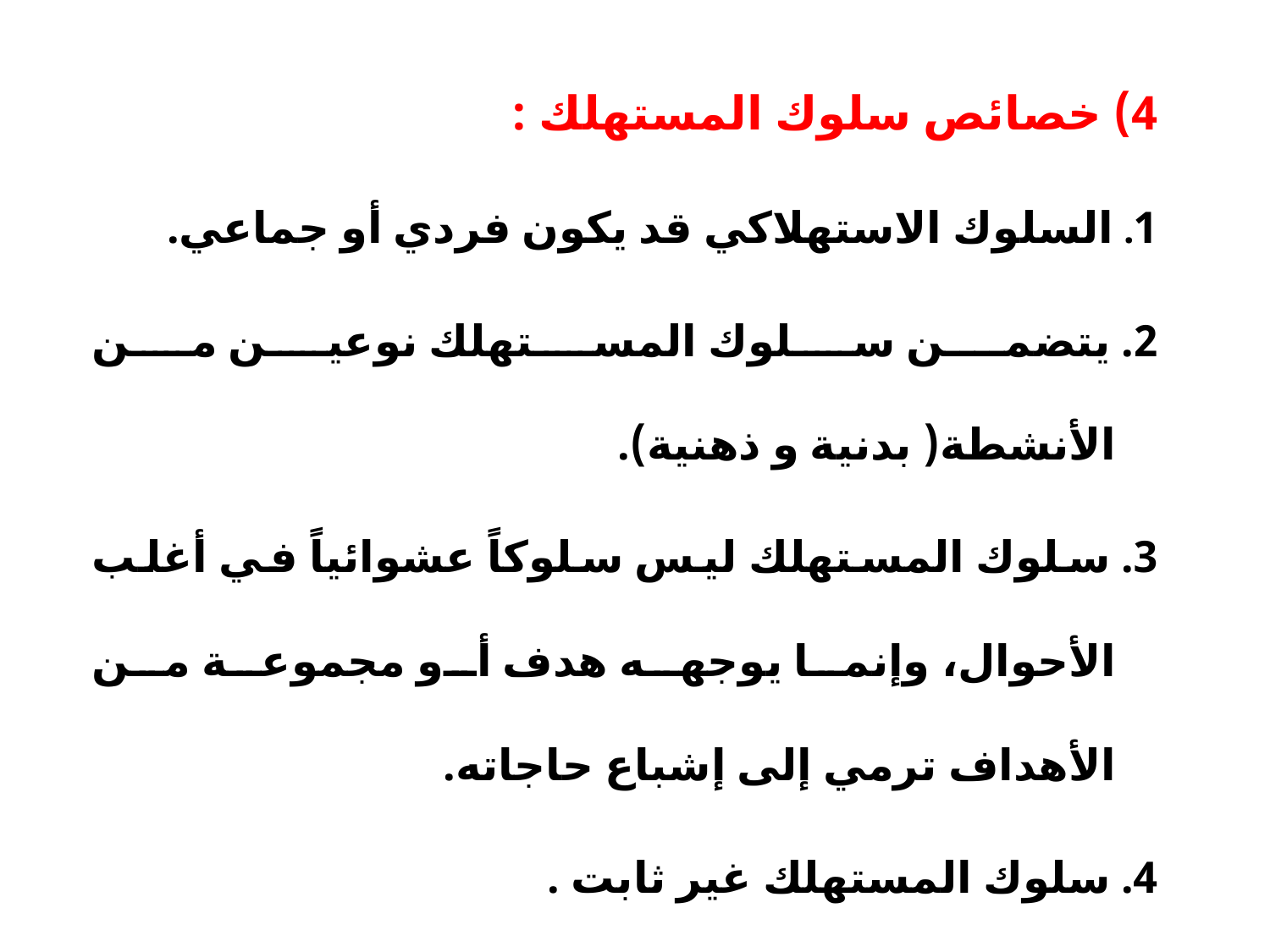

4) خصائص سلوك المستهلك :
1. السلوك الاستهلاكي قد يكون فردي أو جماعي.
2. يتضمن سلوك المستهلك نوعين من الأنشطة( بدنية و ذهنية).
3. سلوك المستهلك ليس سلوكاً عشوائياً في أغلب الأحوال، وإنما يوجهه هدف أو مجموعة من الأهداف ترمي إلى إشباع حاجاته.
4. سلوك المستهلك غير ثابت .